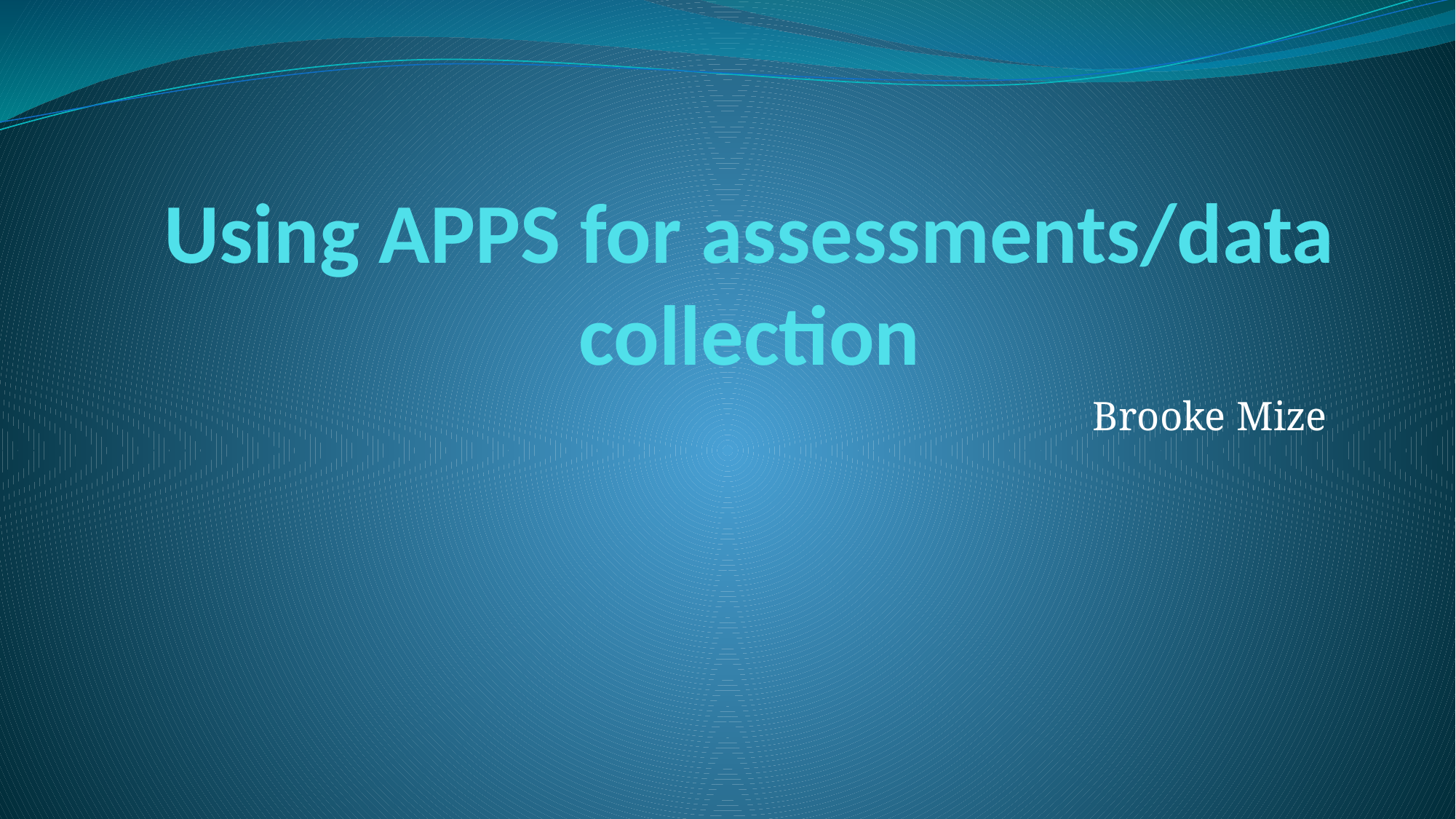

# Using APPS for assessments/data collection
Brooke Mize